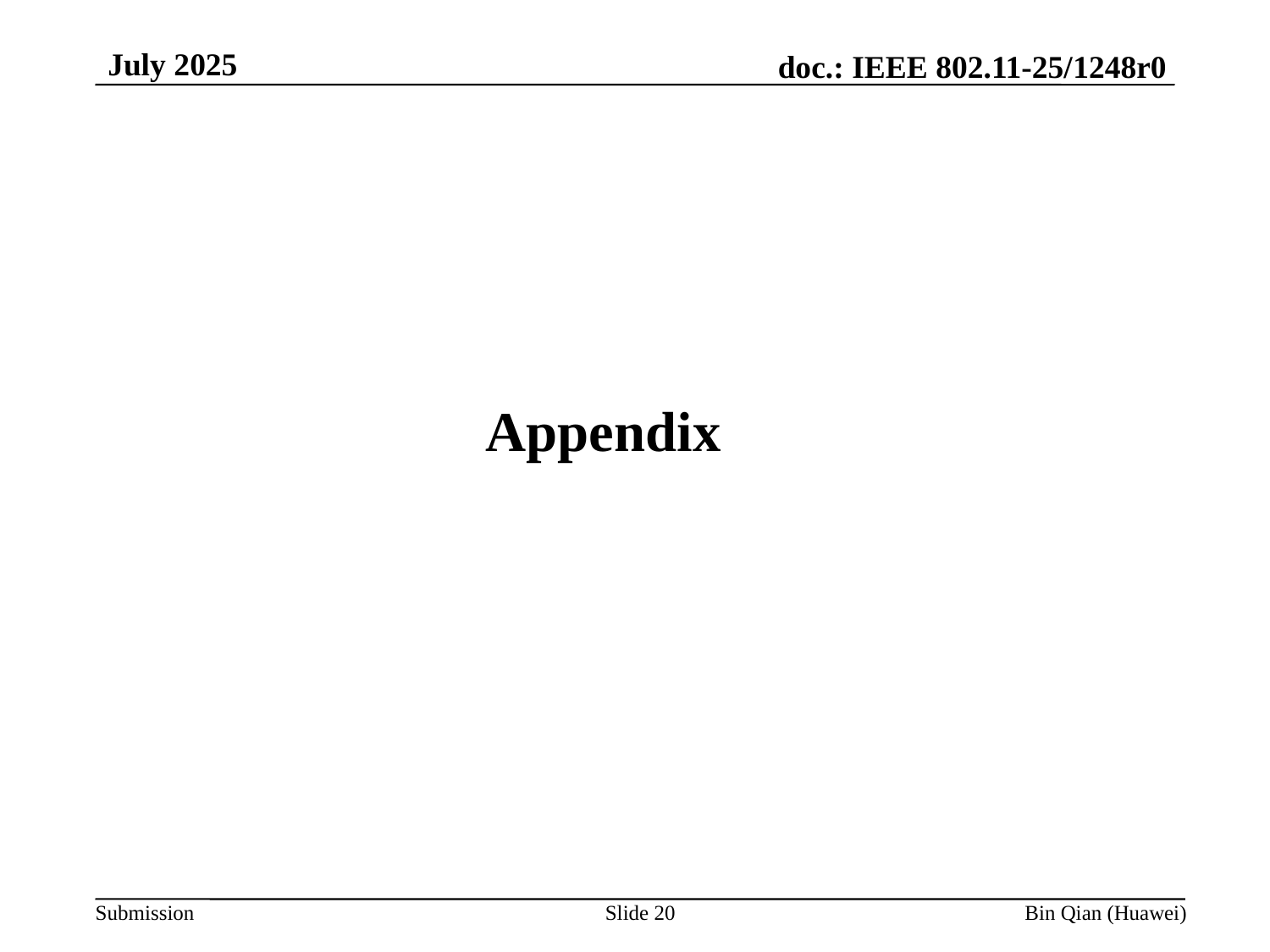

July 2025

Appendix
Slide 20
Bin Qian (Huawei)